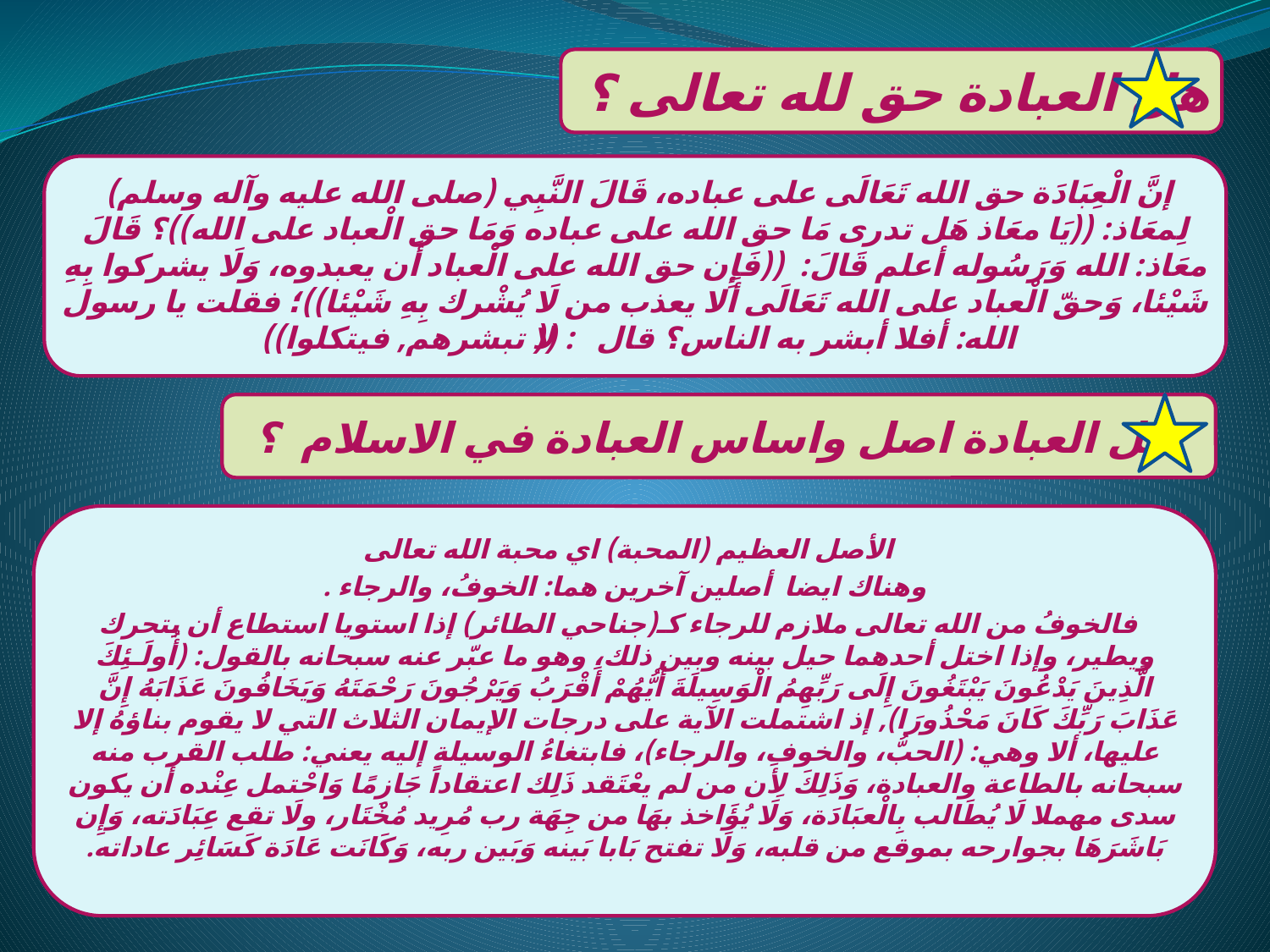

هل العبادة حق لله تعالى ؟

إنَّ الْعِبَادَة حق الله تَعَالَى على عباده، قَالَ النَّبِي (صلى الله عليه وآله وسلم)  لِمعَاذ: ((يَا معَاذ هَل تدرى مَا حق الله على عباده وَمَا حق الْعباد على الله))؟ قَالَ معَاذ: الله وَرَسُوله أعلم قَالَ:  ((فَإِن حق الله على الْعباد أَن يعبدوه، وَلَا يشركوا بِهِ شَيْئا، وَحقّ الْعباد على الله تَعَالَى أَلا يعذب من لَا يُشْرك بِهِ شَيْئا))؛ فقلت يا رسول الله: أفلا أبشر به الناس؟ قال: ((لا تبشرهم, فيتكلوا))
هل العبادة اصل واساس العبادة في الاسلام  ؟

الأصل العظيم (المحبة) اي محبة الله تعالى
وهناك ايضا  أصلين آخرين هما: الخوفُ، والرجاء .
  فالخوفُ من الله تعالى ملازم للرجاء كـ(جناحي الطائر) إذا استويا استطاع أن يتحرك ويطير، وإذا اختل أحدهما حيل بينه وبين ذلك، وهو ما عبّر عنه سبحانه بالقول: (أُولَـئِكَ الَّذِينَ يَدْعُونَ يَبْتَغُونَ إِلَى رَبِّهِمُ الْوَسِيلَةَ أَيُّهُمْ أَقْرَبُ وَيَرْجُونَ رَحْمَتَهُ وَيَخَافُونَ عَذَابَهُ إِنَّ عَذَابَ رَبِّكَ كَانَ مَحْذُورَا), إذ اشتملت الآية على درجات الإيمان الثلاث التي لا يقوم بناؤهُ إلا عليها، ألا وهي: (الحبُّ، والخوف، والرجاء)، فابتغاءُ الوسيلة إليه يعني: طلب القرب منه سبحانه بالطاعة والعبادة، وَذَلِكَ لِأَن من لم يعْتَقد ذَلِك اعتقاداً جَازِمًا وَاحْتمل عِنْده أَن يكون سدى مهملا لَا يُطَالب بِالْعبَادَة، وَلَا يُؤَاخذ بهَا من جِهَة رب مُرِيد مُخْتَار، ولَا تقع عِبَادَته، وَإِن بَاشَرَهَا بجوارحه بموقع من قلبه، وَلَا تفتح بَابا بَينه وَبَين ربه، وَكَانَت عَادَة كَسَائِر عاداته.